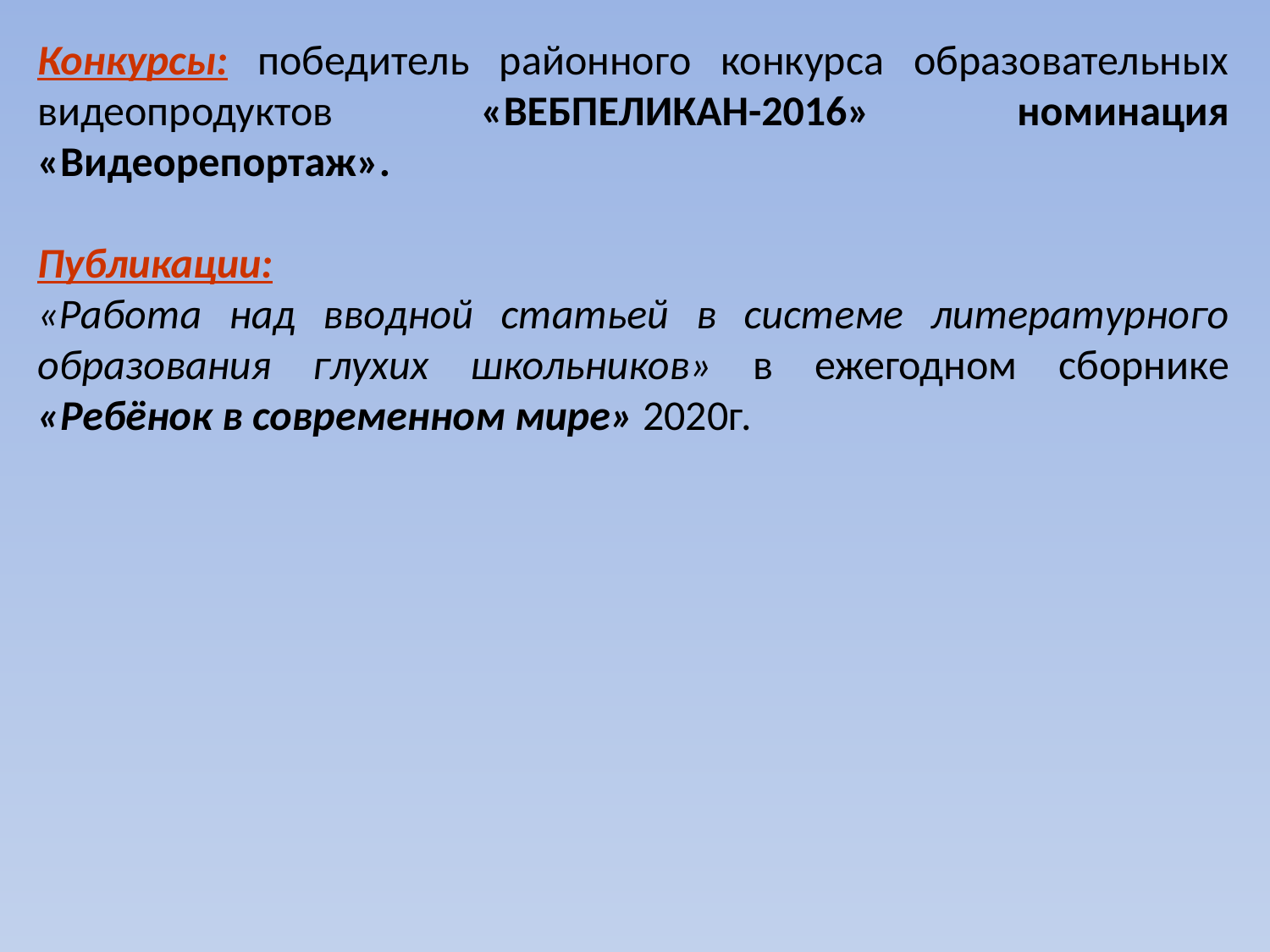

Конкурсы: победитель районного конкурса образовательных видеопродуктов «ВЕБПЕЛИКАН-2016» номинация «Видеорепортаж».

Публикации:
«Работа над вводной статьей в системе литературного образования глухих школьников» в ежегодном сборнике «Ребёнок в современном мире» 2020г.